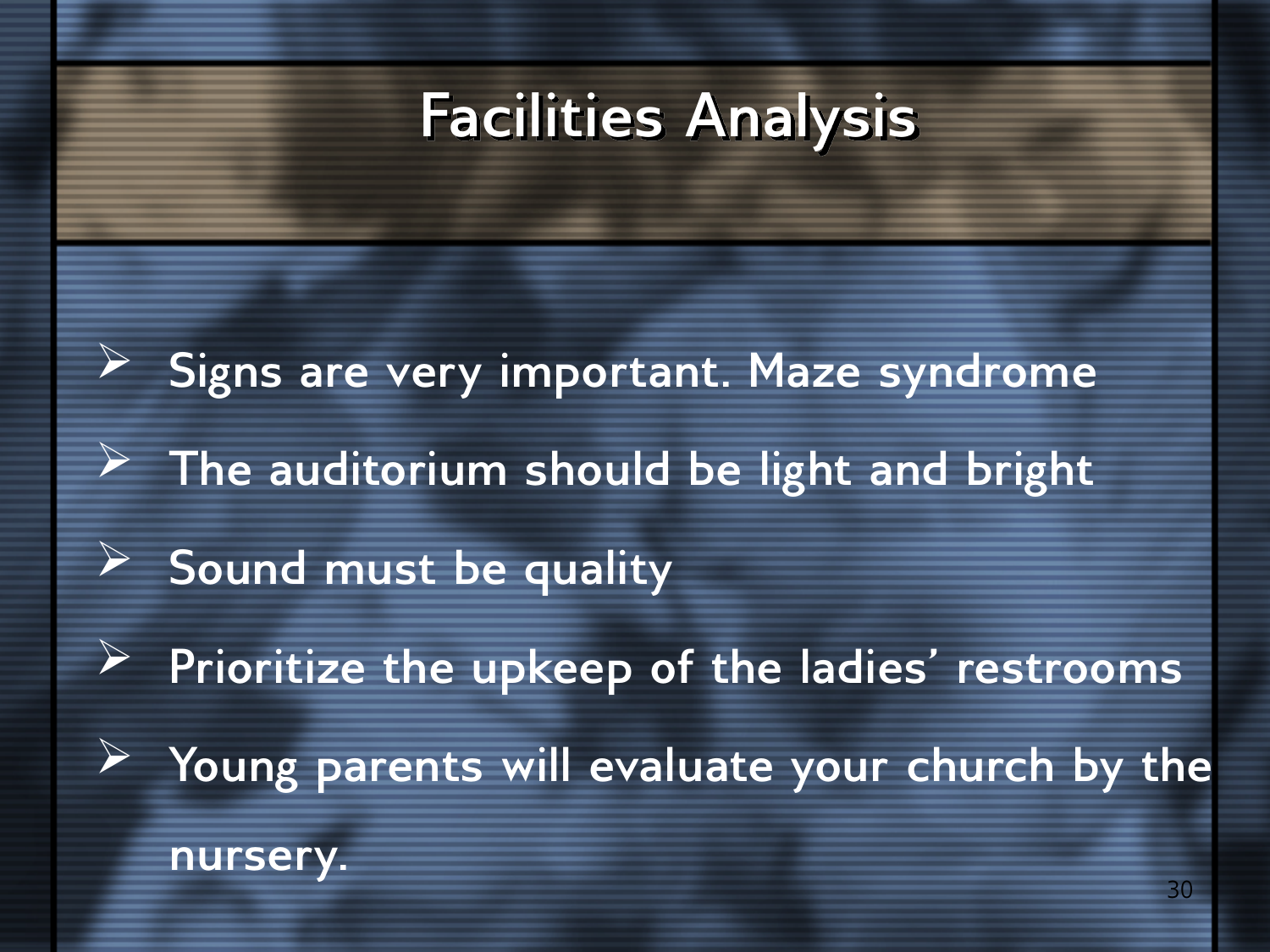

Facilities Analysis

Signs are very important. Maze syndrome
The auditorium should be light and bright
Sound must be quality
Prioritize the upkeep of the ladies’ restrooms
Young parents will evaluate your church by the nursery.
30